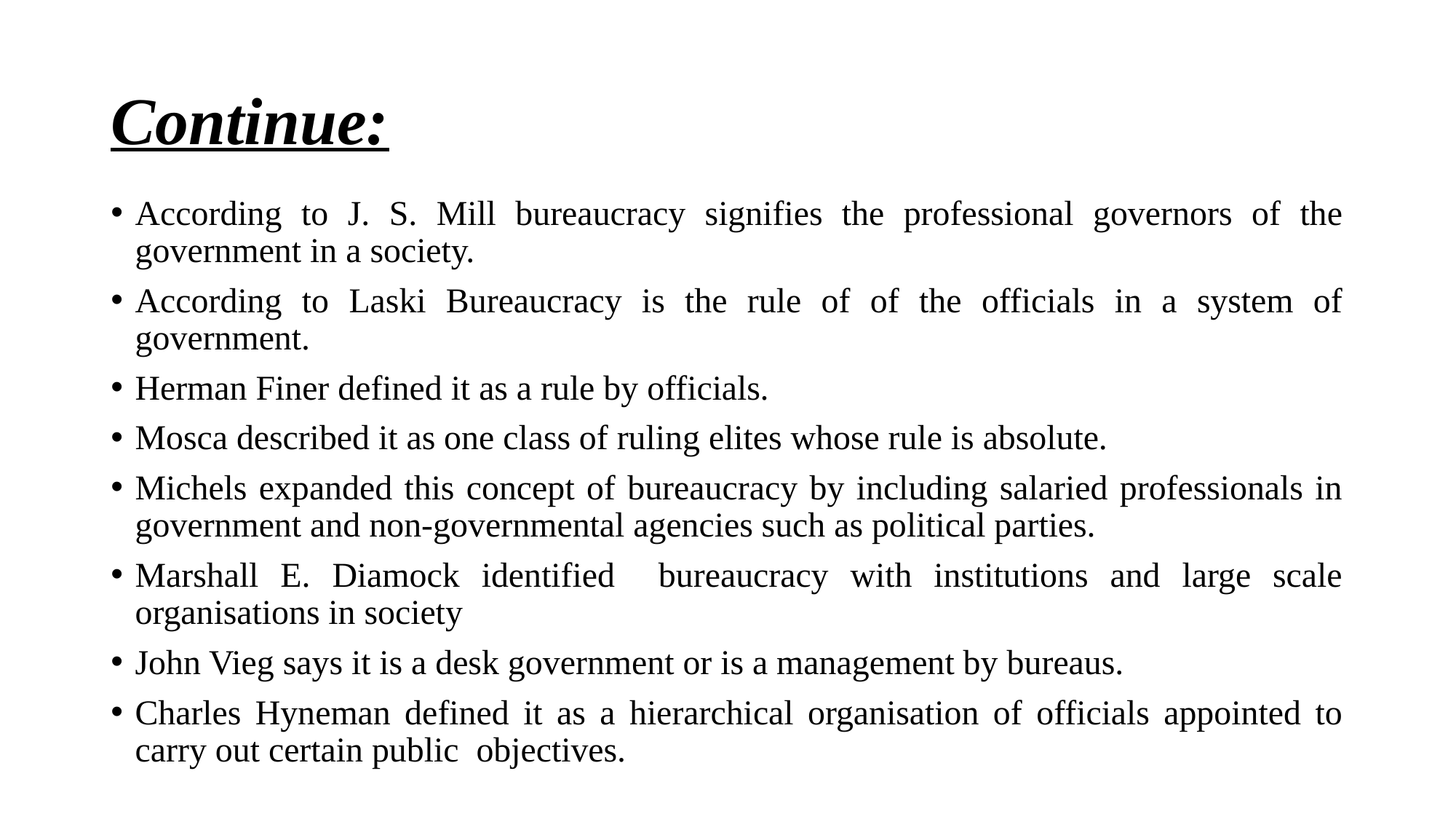

# Continue:
According to J. S. Mill bureaucracy signifies the professional governors of the government in a society.
According to Laski Bureaucracy is the rule of of the officials in a system of government.
Herman Finer defined it as a rule by officials.
Mosca described it as one class of ruling elites whose rule is absolute.
Michels expanded this concept of bureaucracy by including salaried professionals in government and non-governmental agencies such as political parties.
Marshall E. Diamock identified  bureaucracy with institutions and large scale organisations in society
John Vieg says it is a desk government or is a management by bureaus.
Charles Hyneman defined it as a hierarchical organisation of officials appointed to carry out certain public  objectives.